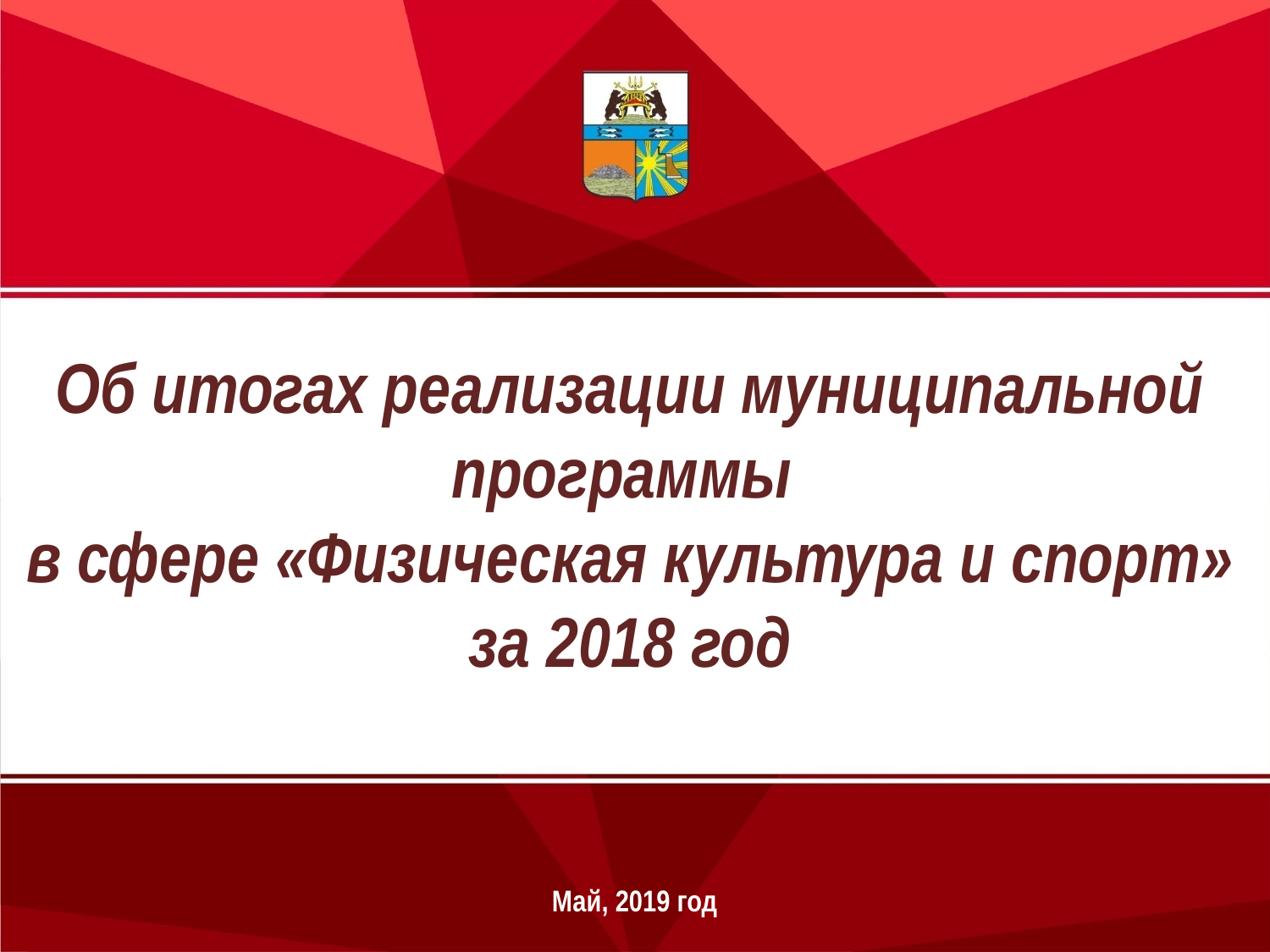

Об итогах реализации муниципальной программы
в сфере «Физическая культура и спорт» за 2018 год
Май, 2019 год